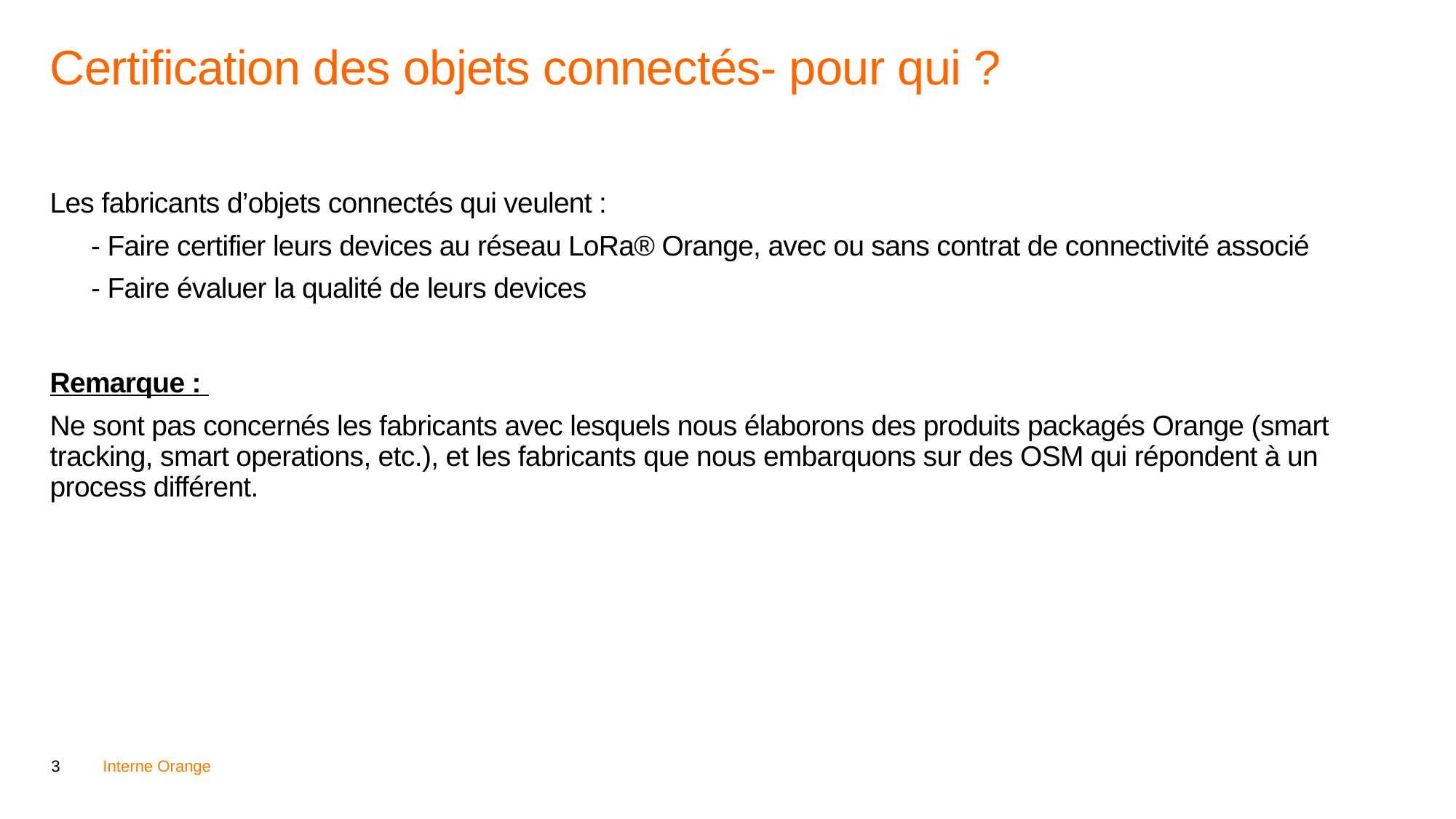

# Certification des objets connectés- pour qui ?
Les fabricants d’objets connectés qui veulent :
- Faire certifier leurs devices au réseau LoRa® Orange, avec ou sans contrat de connectivité associé
- Faire évaluer la qualité de leurs devices

Remarque :
Ne sont pas concernés les fabricants avec lesquels nous élaborons des produits packagés Orange (smart tracking, smart operations, etc.), et les fabricants que nous embarquons sur des OSM qui répondent à un process différent.